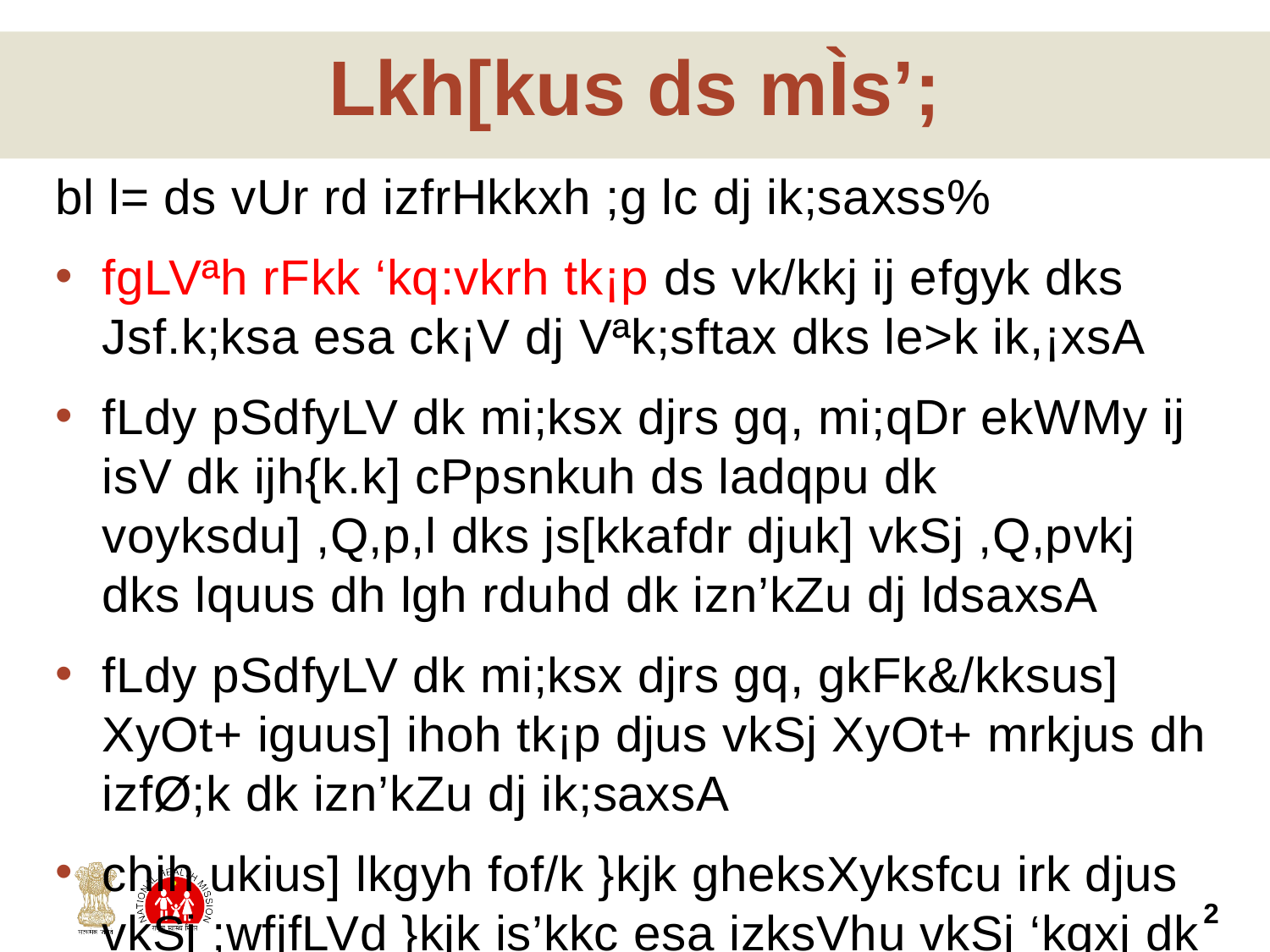

# Lkh[kus ds mÌs’;
bl l= ds vUr rd izfrHkkxh ;g lc dj ik;saxss%
fgLVªh rFkk ‘kq:vkrh tk¡p ds vk/kkj ij efgyk dks Jsf.k;ksa esa ck¡V dj Vªk;sftax dks le>k ik,¡xsA
fLdy pSdfyLV dk mi;ksx djrs gq, mi;qDr ekWMy ij isV dk ijh{k.k] cPpsnkuh ds ladqpu dk voyksdu] ,Q,p,l dks js[kkafdr djuk] vkSj ,Q,pvkj dks lquus dh lgh rduhd dk izn’kZu dj ldsaxsA
fLdy pSdfyLV dk mi;ksx djrs gq, gkFk&/kksus] XyOt+ iguus] ihoh tk¡p djus vkSj XyOt+ mrkjus dh izfØ;k dk izn’kZu dj ik;saxsA
chih ukius] lkgyh fof/k }kjk gheksXyksfcu irk djus vkSj ;wfjfLVd }kjk is’kkc esa izksVhu vkSj ‘kqxj dk irk djus ds eq[; fcanqvks dks lwfpc) dj ldsaxsA
2